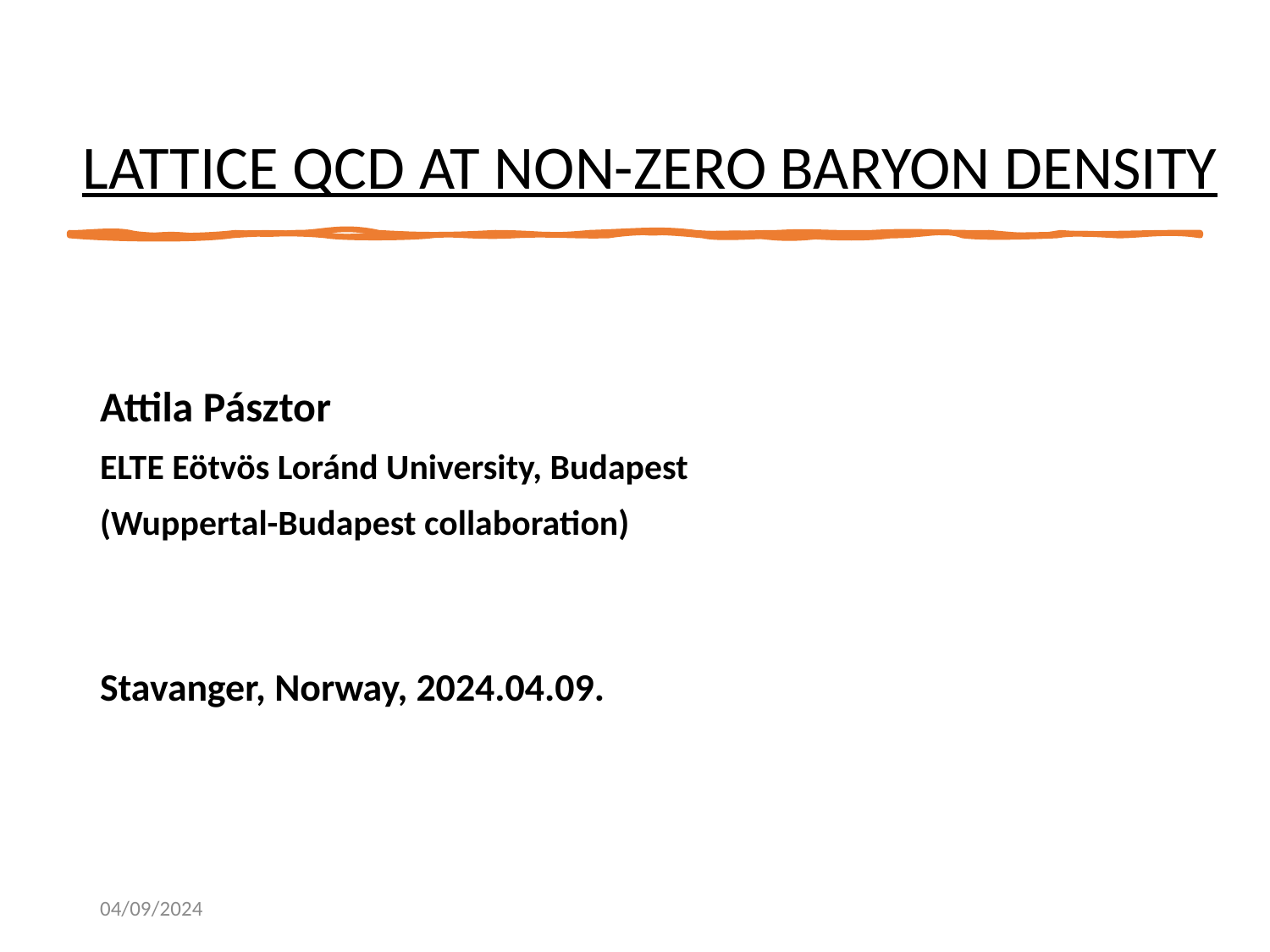

# LATTICE QCD AT NON-ZERO BARYON DENSITY

Attila Pásztor
ELTE Eötvös Loránd University, Budapest
(Wuppertal-Budapest collaboration)

Stavanger, Norway, 2024.04.09.
04/09/2024